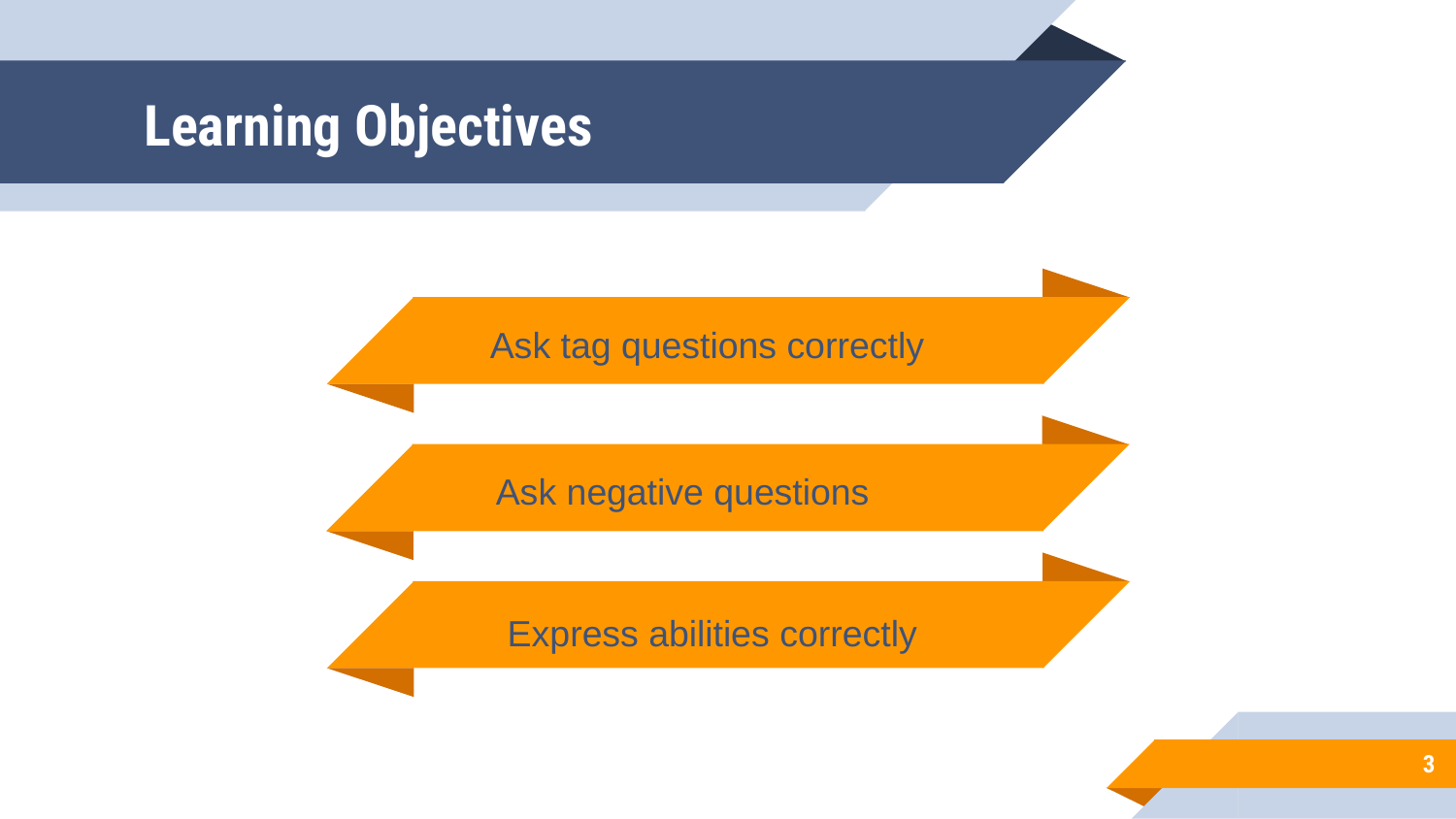

# Learning Objectives

Ask tag questions correctly

Ask negative questions

Express abilities correctly
3